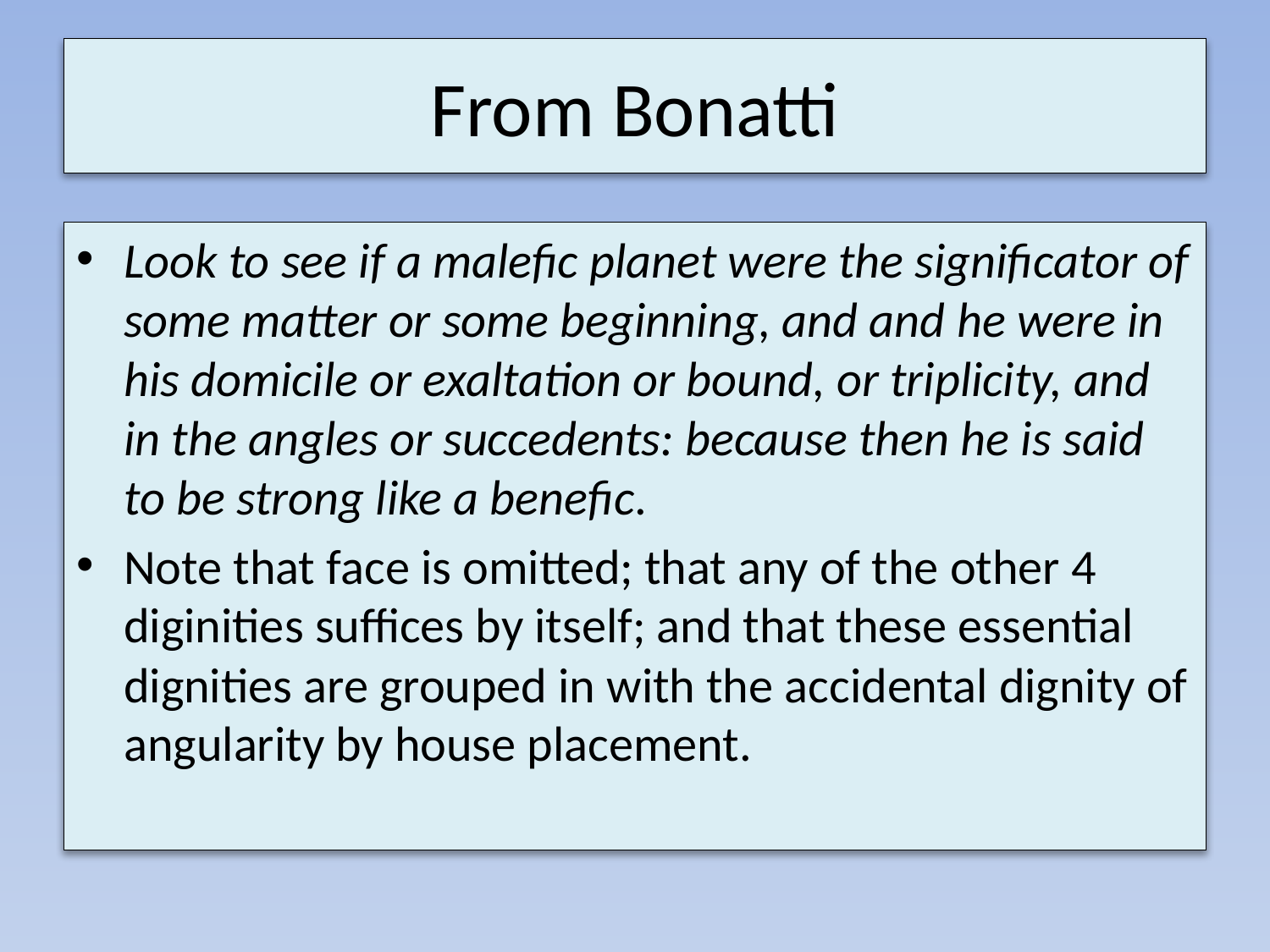

# From Bonatti
Look to see if a malefic planet were the significator of some matter or some beginning, and and he were in his domicile or exaltation or bound, or triplicity, and in the angles or succedents: because then he is said to be strong like a benefic.
Note that face is omitted; that any of the other 4 diginities suffices by itself; and that these essential dignities are grouped in with the accidental dignity of angularity by house placement.